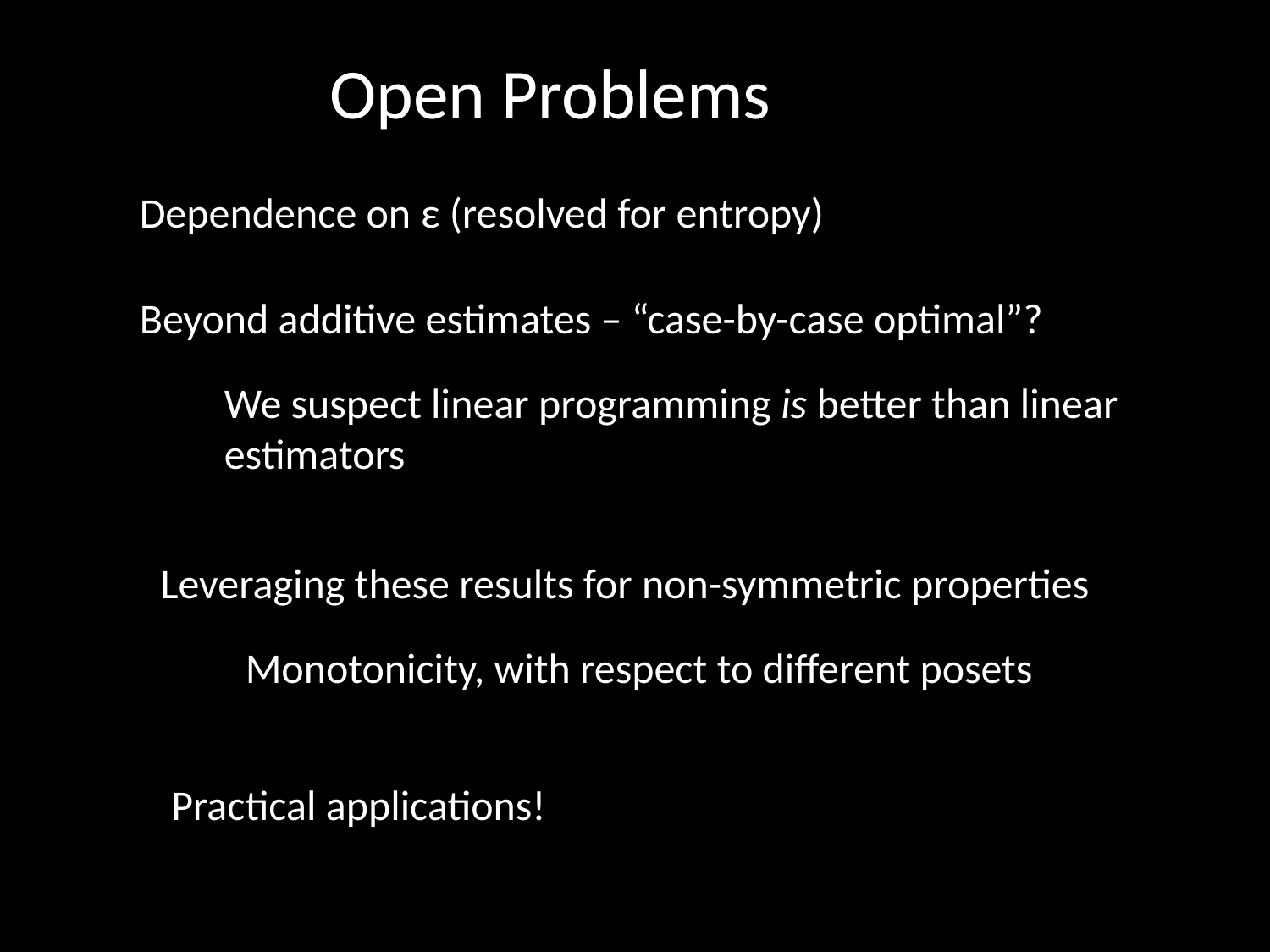

Open Problems
Dependence on ε (resolved for entropy)
Beyond additive estimates – “case-by-case optimal”?
We suspect linear programming is better than linear estimators
Leveraging these results for non-symmetric properties
Monotonicity, with respect to different posets
Practical applications!